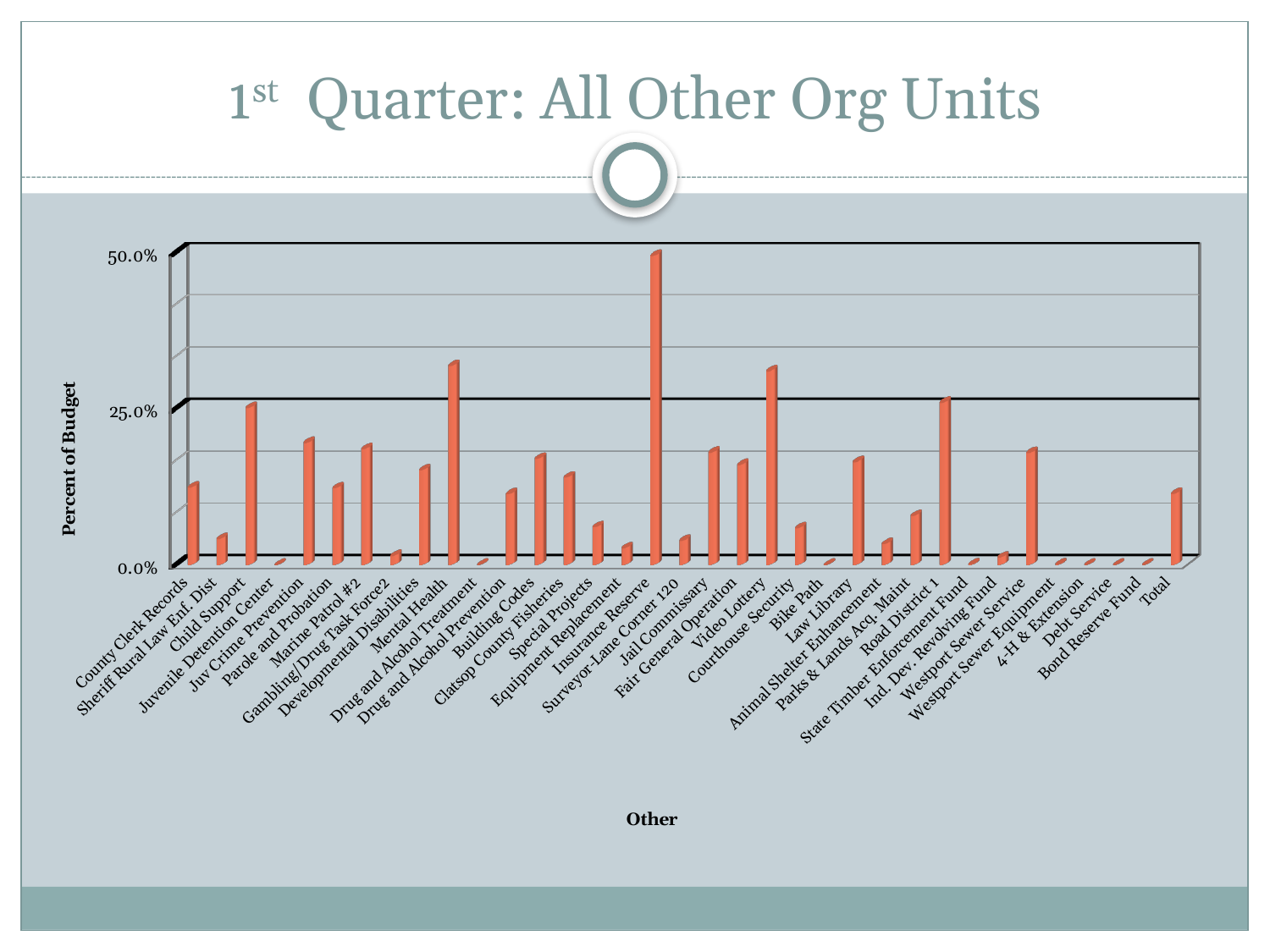

# 1st  Quarter: All Other Org Units

[unsupported chart]

[unsupported chart]